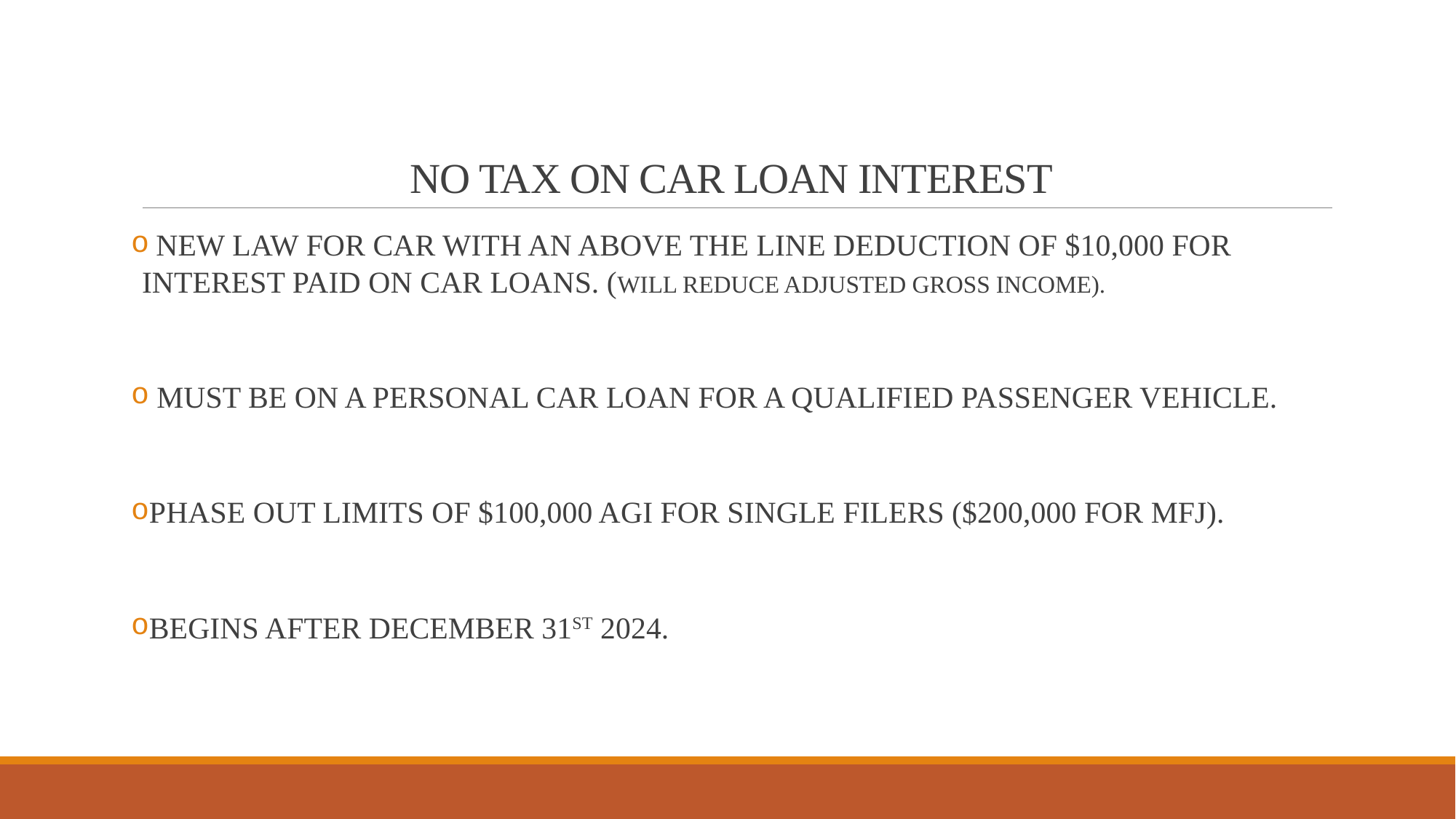

# NO TAX ON CAR LOAN INTEREST
 NEW LAW FOR CAR WITH AN ABOVE THE LINE DEDUCTION OF $10,000 FOR INTEREST PAID ON CAR LOANS. (WILL REDUCE ADJUSTED GROSS INCOME).

 MUST BE ON A PERSONAL CAR LOAN FOR A QUALIFIED PASSENGER VEHICLE.

PHASE OUT LIMITS OF $100,000 AGI FOR SINGLE FILERS ($200,000 FOR MFJ).

BEGINS AFTER DECEMBER 31ST 2024.